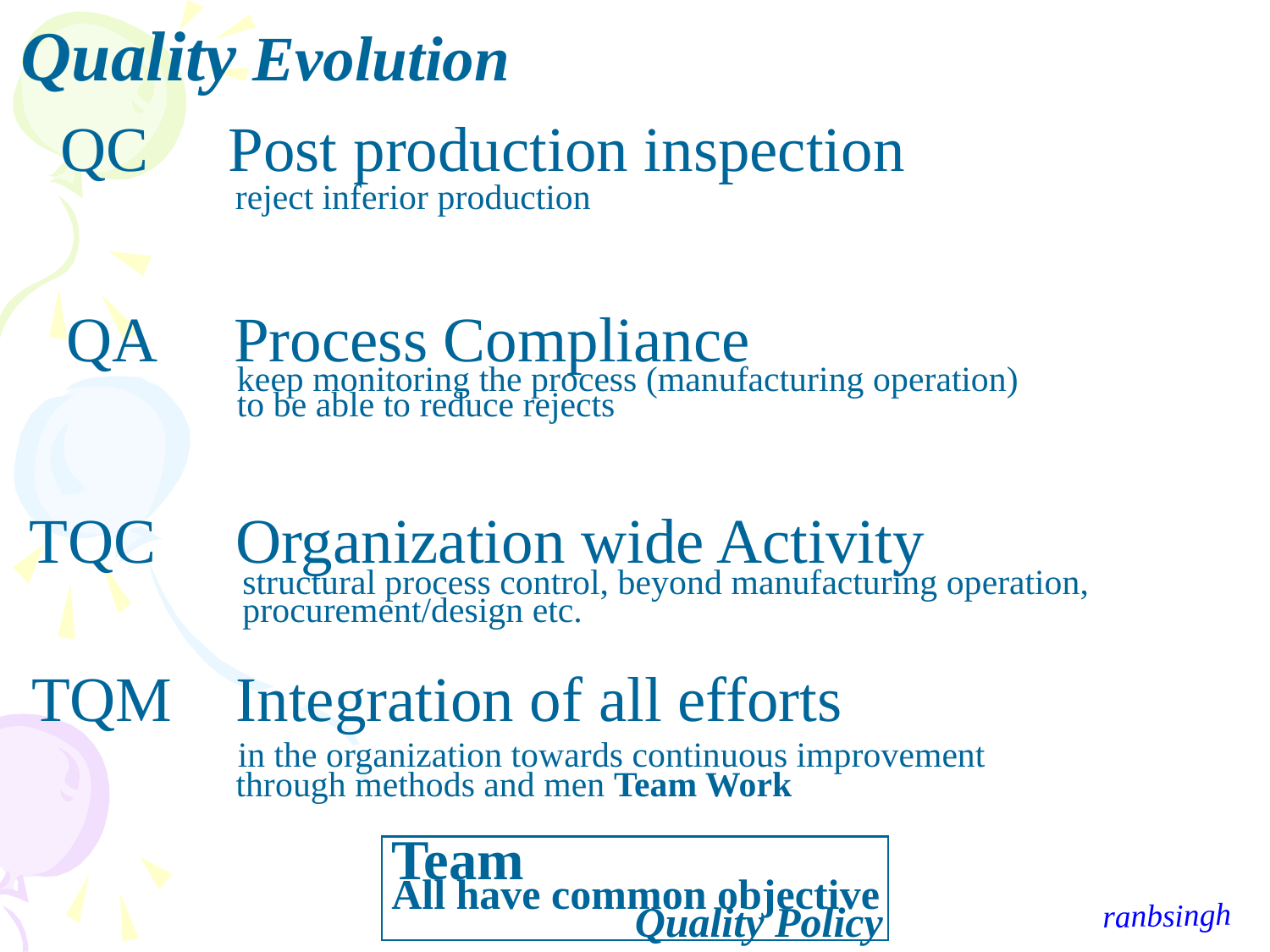

Quality Evolution
 QC     Post production inspection
            reject inferior production
 QA     Process Compliance
                     keep monitoring the process (manufacturing operation)
                     to be able to reduce rejects
TQC     Organization wide Activity
                        structural process control, beyond manufacturing operation,
                        procurement/design etc.
TQM    Integration of all efforts
             in the organization towards continuous improvement
                       through methods and men Team Work

Team
All have common objective
                       Quality Policy
ranbsingh